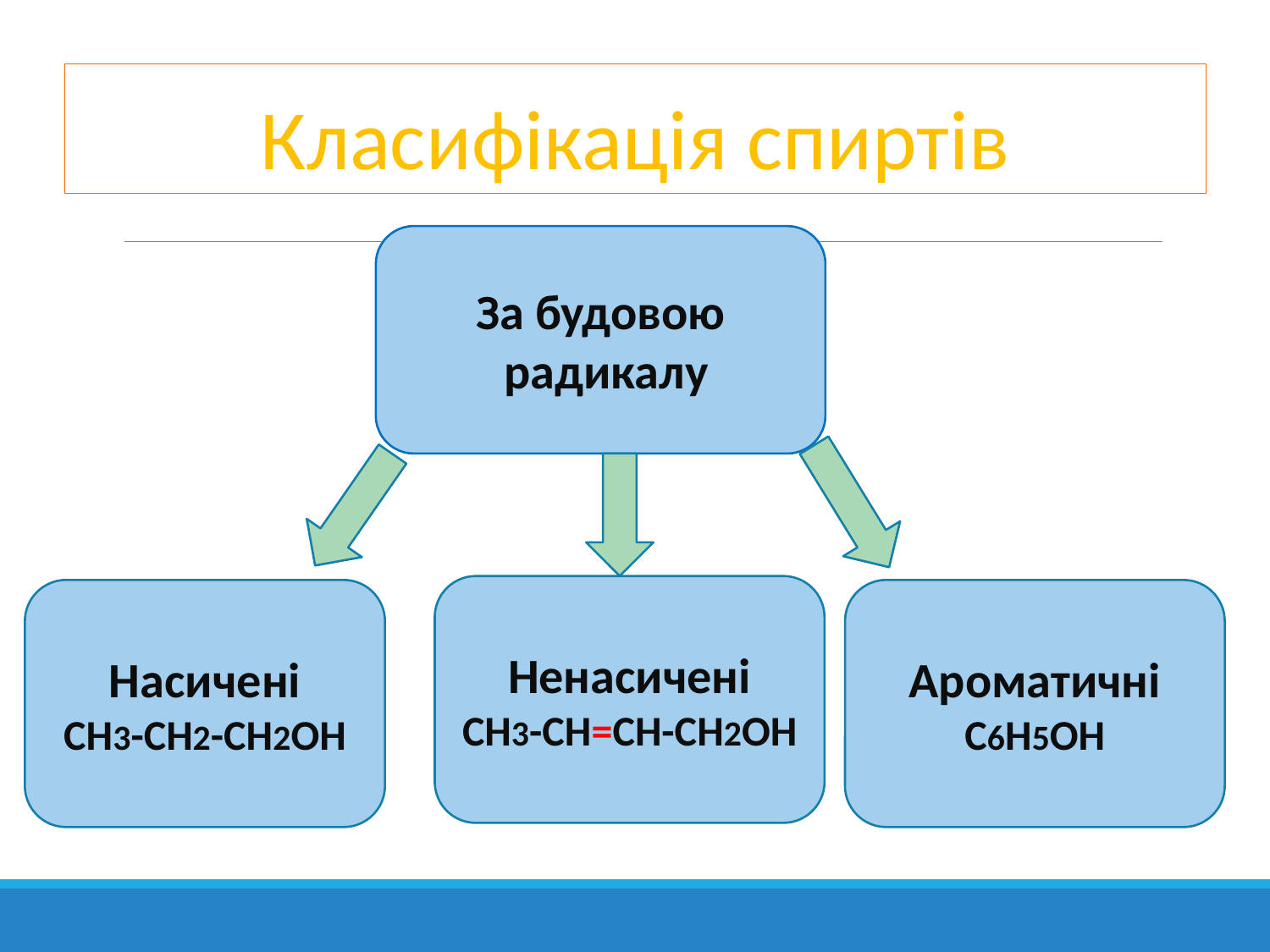

# Класифікація спиртів

За будовою
 радикалу

Ненасичені
СН3-СН=СН-СН2ОН
Насичені
СН3-СН2-СН2ОН
Ароматичні
С6Н5ОН